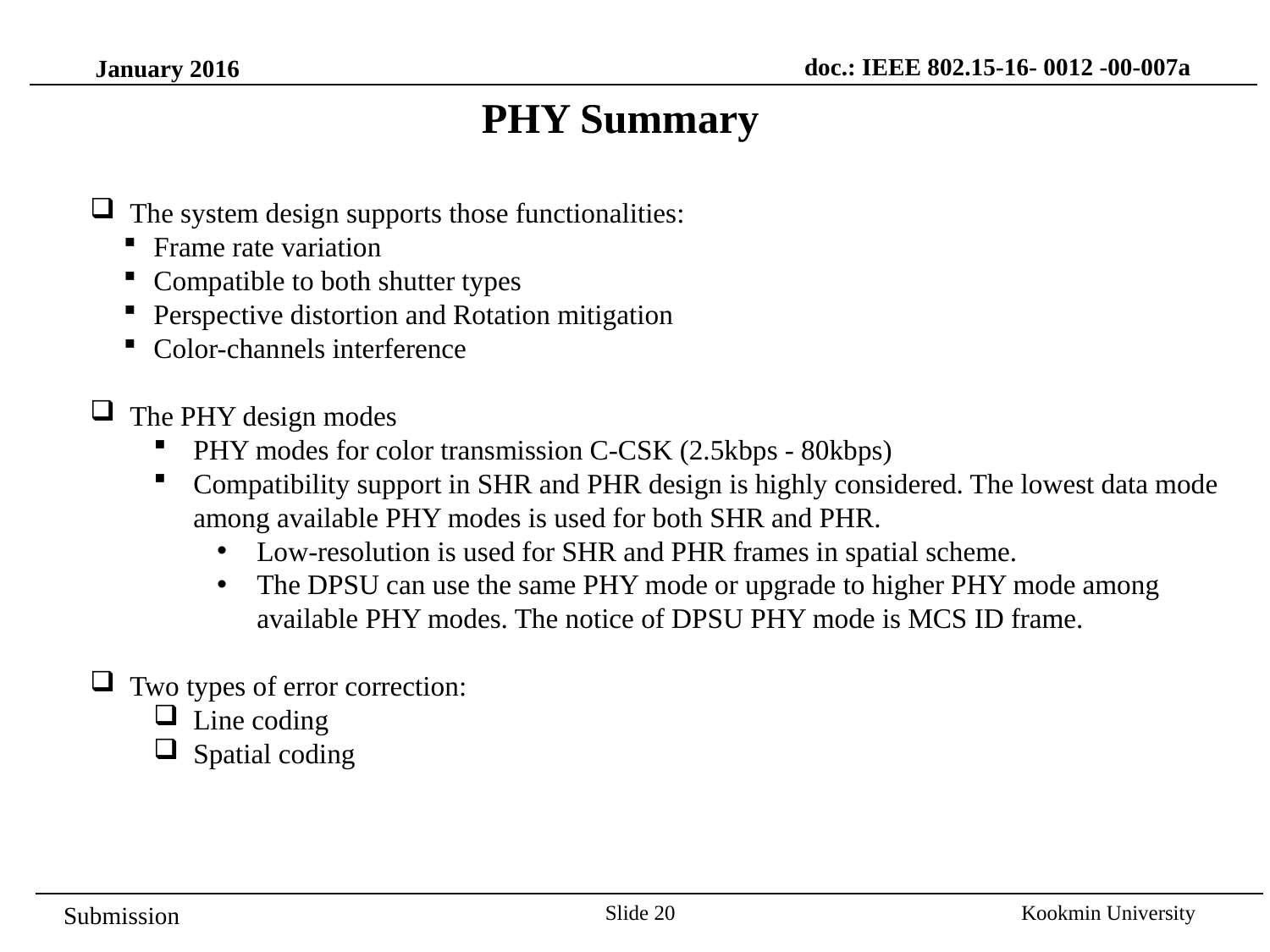

doc.: IEEE 802.15-16- 0012 -00-007a
January 2016
PHY Summary
The system design supports those functionalities:
Frame rate variation
Compatible to both shutter types
Perspective distortion and Rotation mitigation
Color-channels interference

The PHY design modes
PHY modes for color transmission C-CSK (2.5kbps - 80kbps)
Compatibility support in SHR and PHR design is highly considered. The lowest data mode among available PHY modes is used for both SHR and PHR.
Low-resolution is used for SHR and PHR frames in spatial scheme.
The DPSU can use the same PHY mode or upgrade to higher PHY mode among available PHY modes. The notice of DPSU PHY mode is MCS ID frame.

Two types of error correction:
Line coding
Spatial coding
Slide 20
Kookmin University
Submission